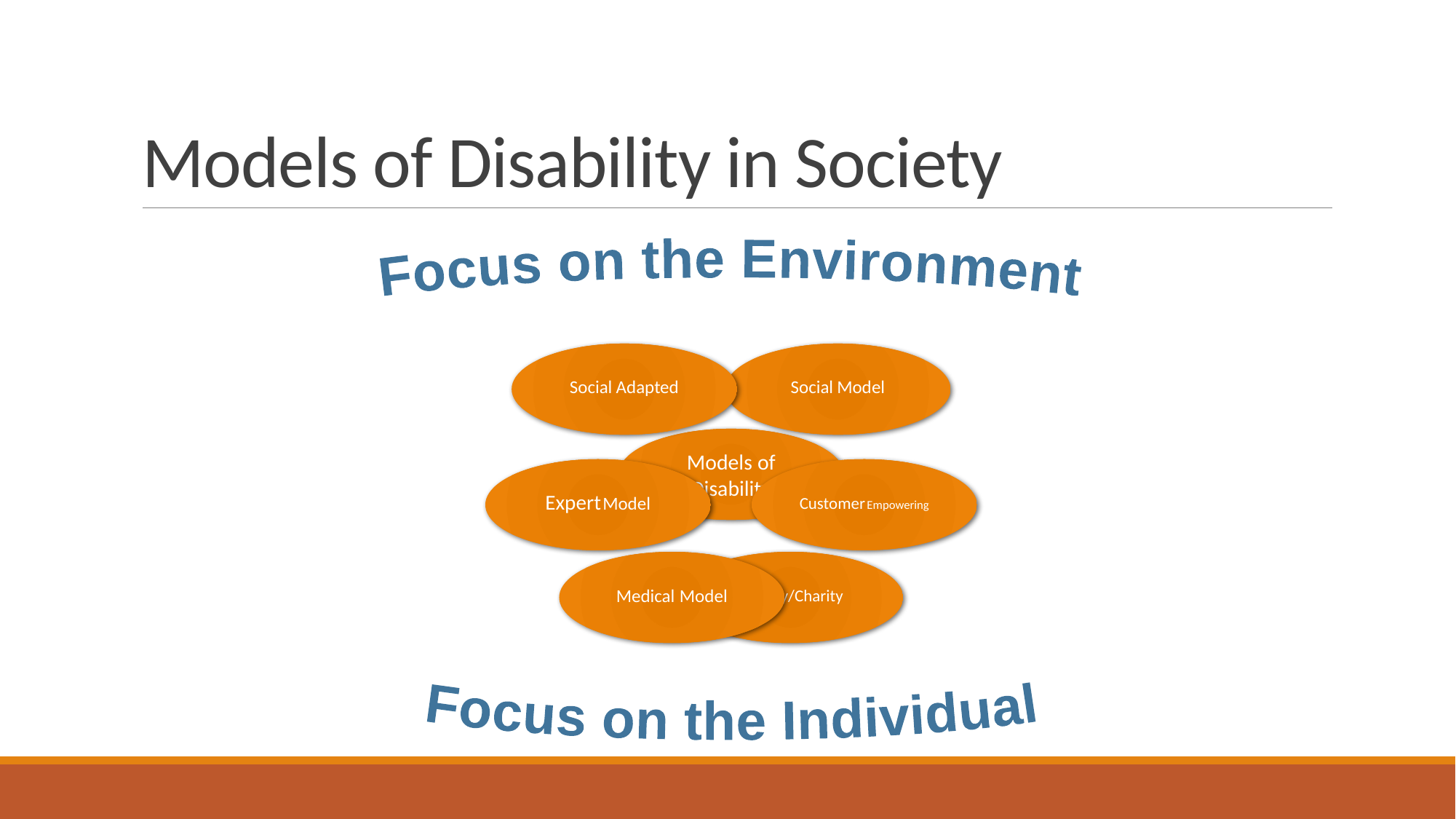

# Models of Disability in Society
Focus on the Environment
Models of Disability
Social Model
Customer Empowering
Tragedy/Charity
Expert Model
Social Adapted
Medical Model
Focus on the Individual